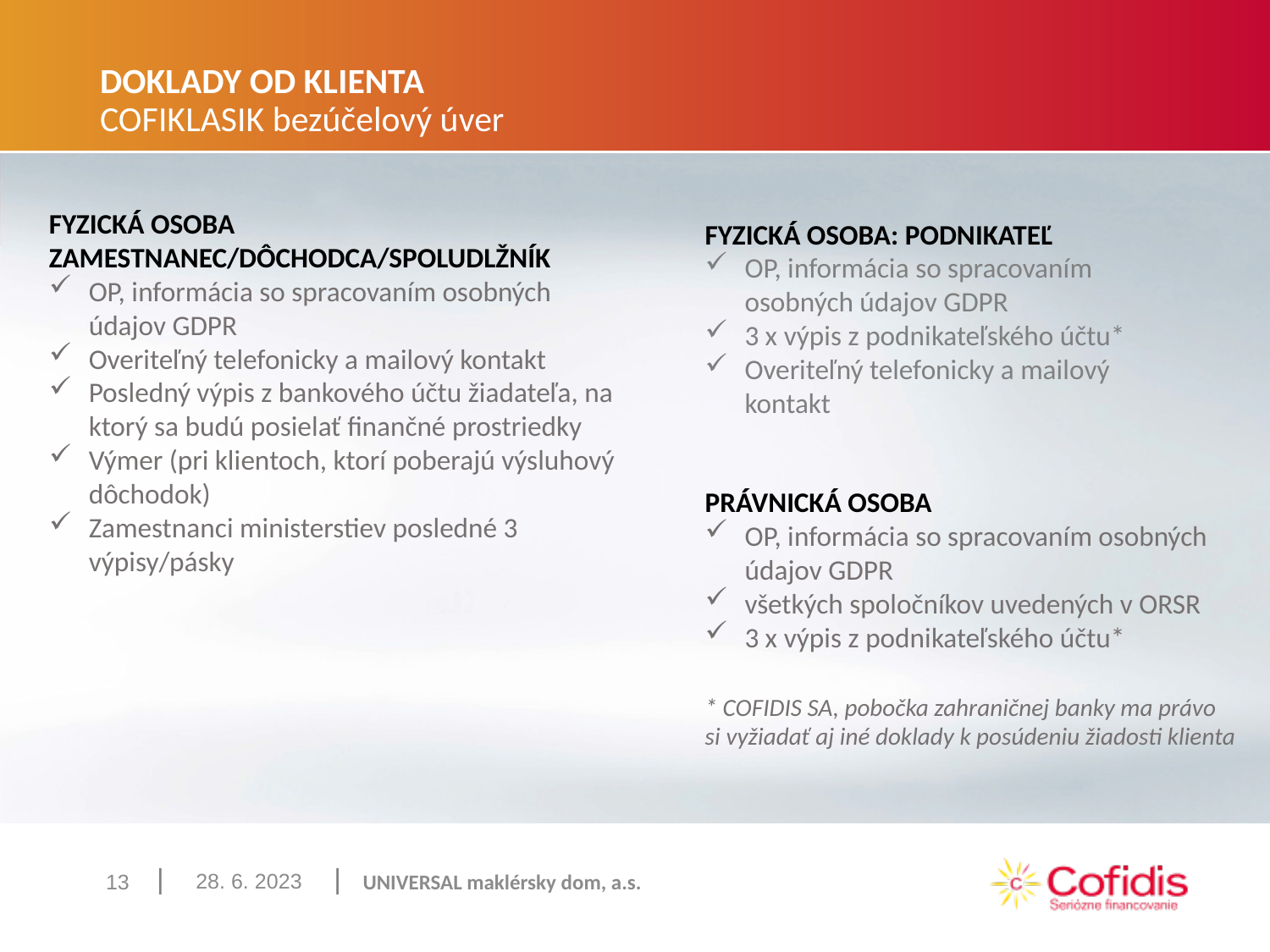

# DOKLADY OD KLIENTA COFIKLASIK bezúčelový úver
FYZICKÁ OSOBA ZAMESTNANEC/DÔCHODCA/SPOLUDLŽNÍK
OP, informácia so spracovaním osobných údajov GDPR
Overiteľný telefonicky a mailový kontakt
Posledný výpis z bankového účtu žiadateľa, na ktorý sa budú posielať finančné prostriedky
Výmer (pri klientoch, ktorí poberajú výsluhový dôchodok)
Zamestnanci ministerstiev posledné 3 výpisy/pásky
FYZICKÁ OSOBA: PODNIKATEĽ
OP, informácia so spracovaním osobných údajov GDPR
3 x výpis z podnikateľského účtu*
Overiteľný telefonicky a mailový kontakt
PRÁVNICKÁ OSOBA
OP, informácia so spracovaním osobných údajov GDPR
všetkých spoločníkov uvedených v ORSR
3 x výpis z podnikateľského účtu*

* COFIDIS SA, pobočka zahraničnej banky ma právo
si vyžiadať aj iné doklady k posúdeniu žiadosti klienta
28. 6. 2023
13
UNIVERSAL maklérsky dom, a.s.